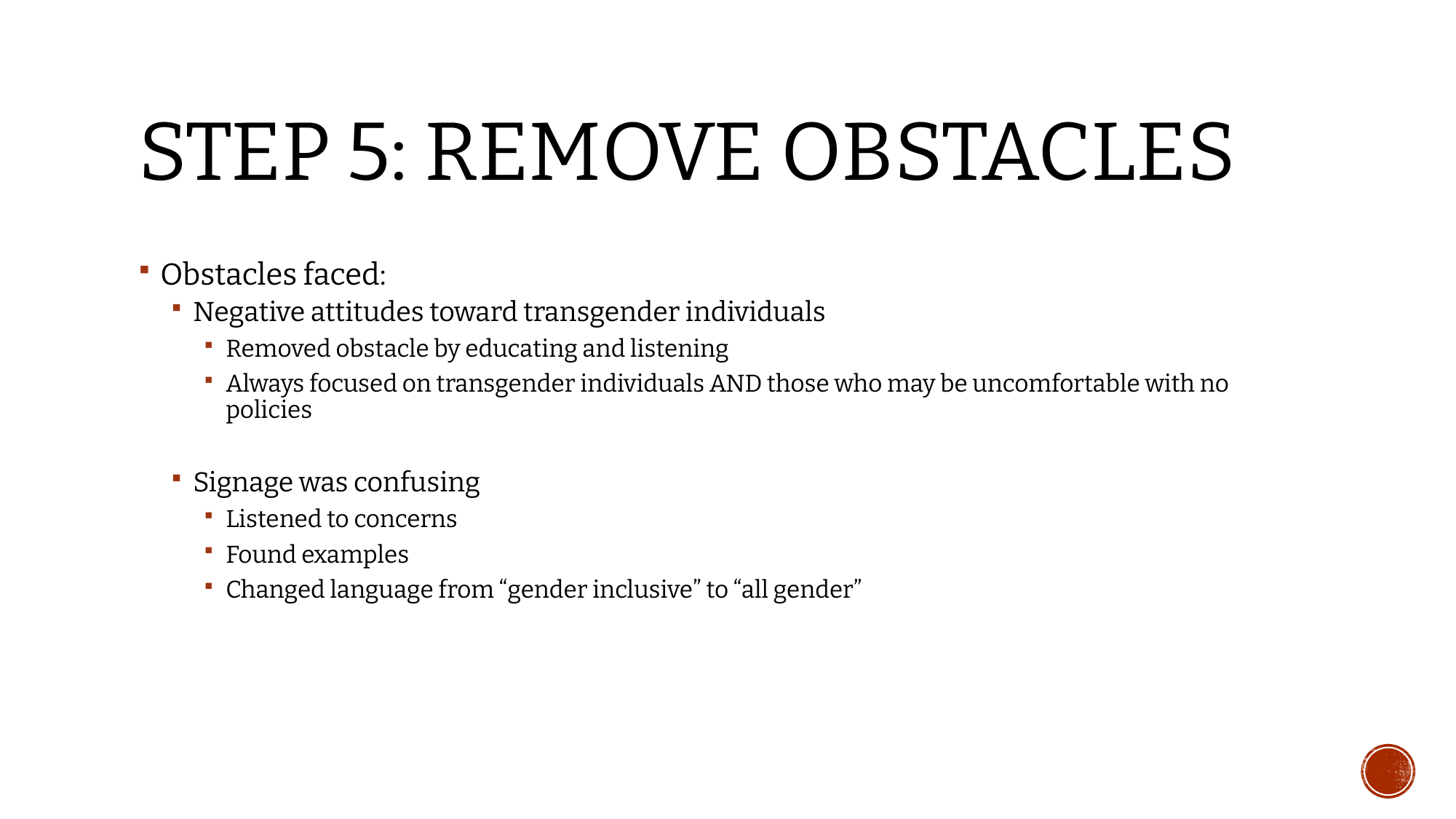

# Step 5: Remove obstacles
Obstacles faced:
Negative attitudes toward transgender individuals
Removed obstacle by educating and listening
Always focused on transgender individuals AND those who may be uncomfortable with no policies

Signage was confusing
Listened to concerns
Found examples
Changed language from “gender inclusive” to “all gender”